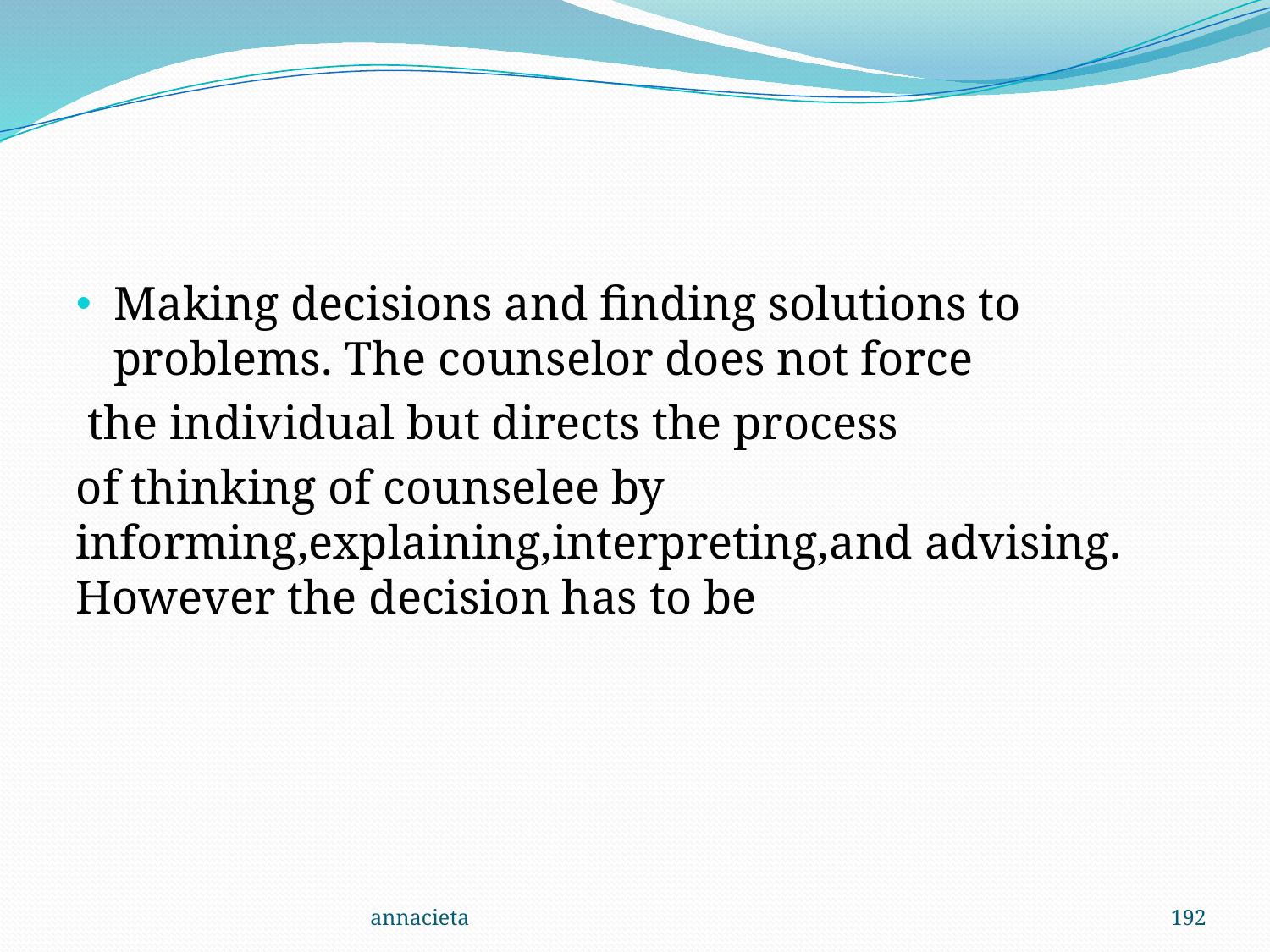

#
Making decisions and finding solutions to problems. The counselor does not force
 the individual but directs the process
of thinking of counselee by informing,explaining,interpreting,and advising. However the decision has to be
annacieta
192